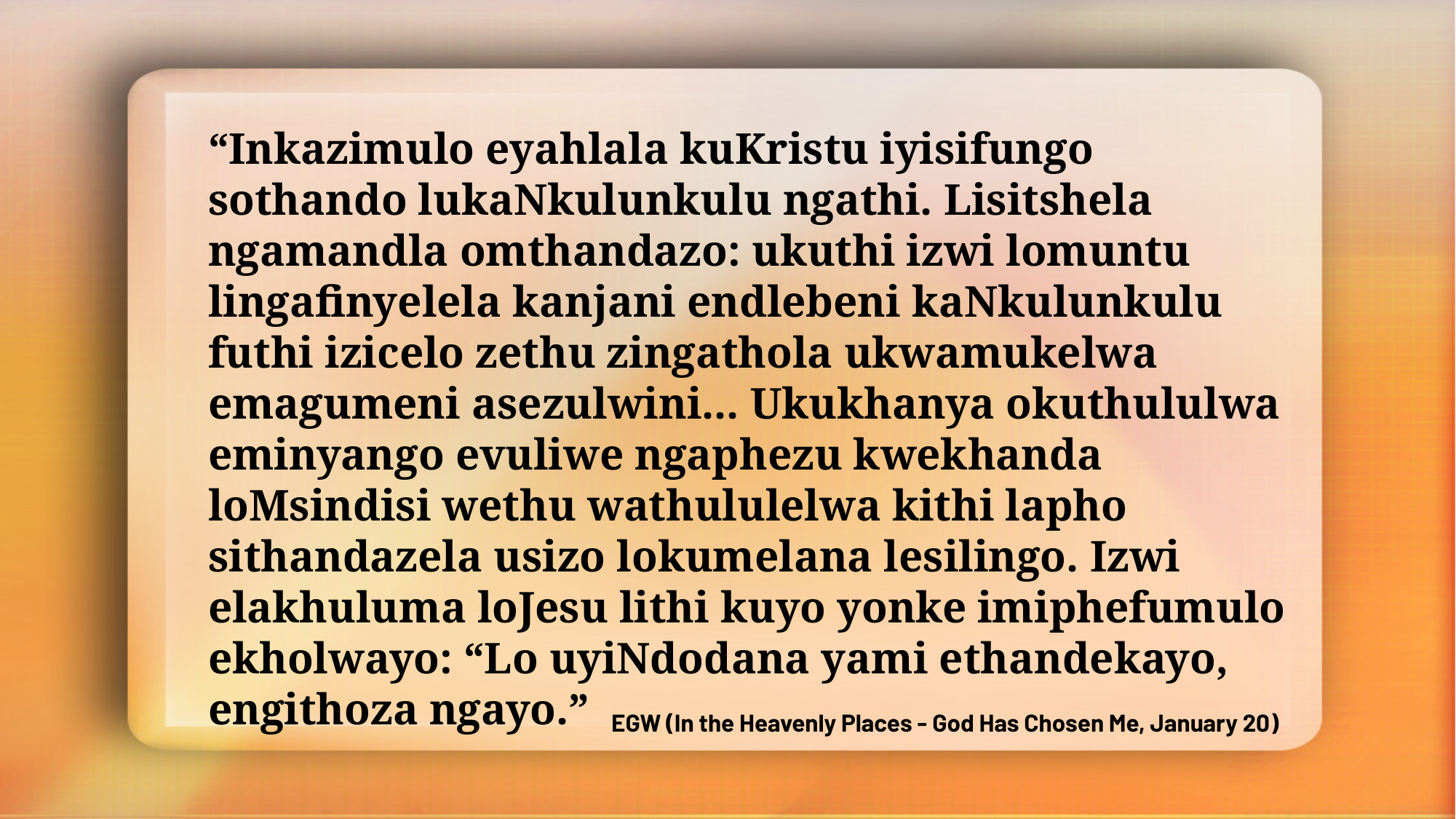

“Inkazimulo eyahlala kuKristu iyisifungo sothando lukaNkulunkulu ngathi. Lisitshela ngamandla omthandazo: ukuthi izwi lomuntu lingafinyelela kanjani endlebeni kaNkulunkulu futhi izicelo zethu zingathola ukwamukelwa emagumeni asezulwini... Ukukhanya okuthululwa eminyango evuliwe ngaphezu kwekhanda loMsindisi wethu wathululelwa kithi lapho sithandazela usizo lokumelana lesilingo. Izwi elakhuluma loJesu lithi kuyo yonke imiphefumulo ekholwayo: “Lo uyiNdodana yami ethandekayo, engithoza ngayo.”
EGW (In the Heavenly Places - God Has Chosen Me, January 20)